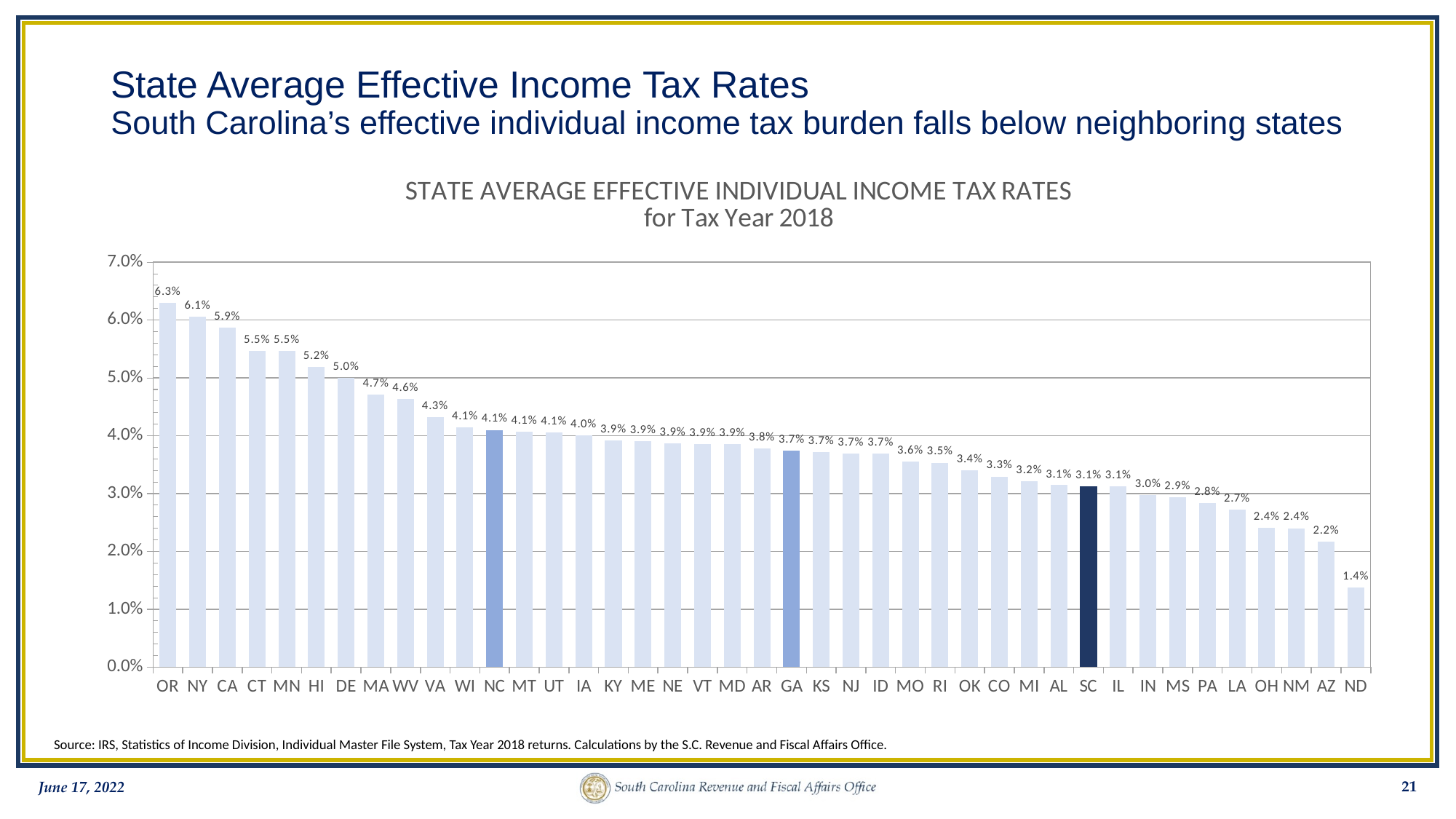

# State Average Effective Income Tax Rates South Carolina’s effective individual income tax burden falls below neighboring states

### Chart: STATE AVERAGE EFFECTIVE INDIVIDUAL INCOME TAX RATES
for Tax Year 2018

| Category |  |
|---|---|
| OR | 0.06299916050802248 |
| NY | 0.06056123142910867 |
| CA | 0.05866837650979868 |
| CT | 0.05470308935952569 |
| MN | 0.05461206535918418 |
| HI | 0.05185291940254786 |
| DE | 0.04997313581211733 |
| MA | 0.04710829893530493 |
| WV | 0.04632167296631154 |
| VA | 0.04318466264008062 |
| WI | 0.04143258089657006 |
| NC | 0.04100655310292901 |
| MT | 0.040726234404469513 |
| UT | 0.04056204189607516 |
| IA | 0.04010049561396392 |
| KY | 0.03917088002416899 |
| ME | 0.03909544637144104 |
| NE | 0.03866708883961354 |
| VT | 0.03854790063483852 |
| MD | 0.038543688808729534 |
| AR | 0.037781087441505504 |
| GA | 0.03741995882075254 |
| KS | 0.03713085956120637 |
| NJ | 0.03697527888955489 |
| ID | 0.036916388541599114 |
| MO | 0.03559221241414419 |
| RI | 0.03533971259629469 |
| OK | 0.034050033870649046 |
| CO | 0.032958704308406396 |
| MI | 0.03216708522918313 |
| AL | 0.03144592751490288 |
| SC | 0.03129557173884969 |
| IL | 0.03126518912256497 |
| IN | 0.02970482781186104 |
| MS | 0.029347992771373708 |
| PA | 0.02838317580236065 |
| LA | 0.027193858388903036 |
| OH | 0.024071519265120446 |
| NM | 0.0240123478941227 |
| AZ | 0.021666654892455835 |
| ND | 0.013835041938840937 |
Source: IRS, Statistics of Income Division, Individual Master File System, Tax Year 2018 returns. Calculations by the S.C. Revenue and Fiscal Affairs Office.
21
June 17, 2022